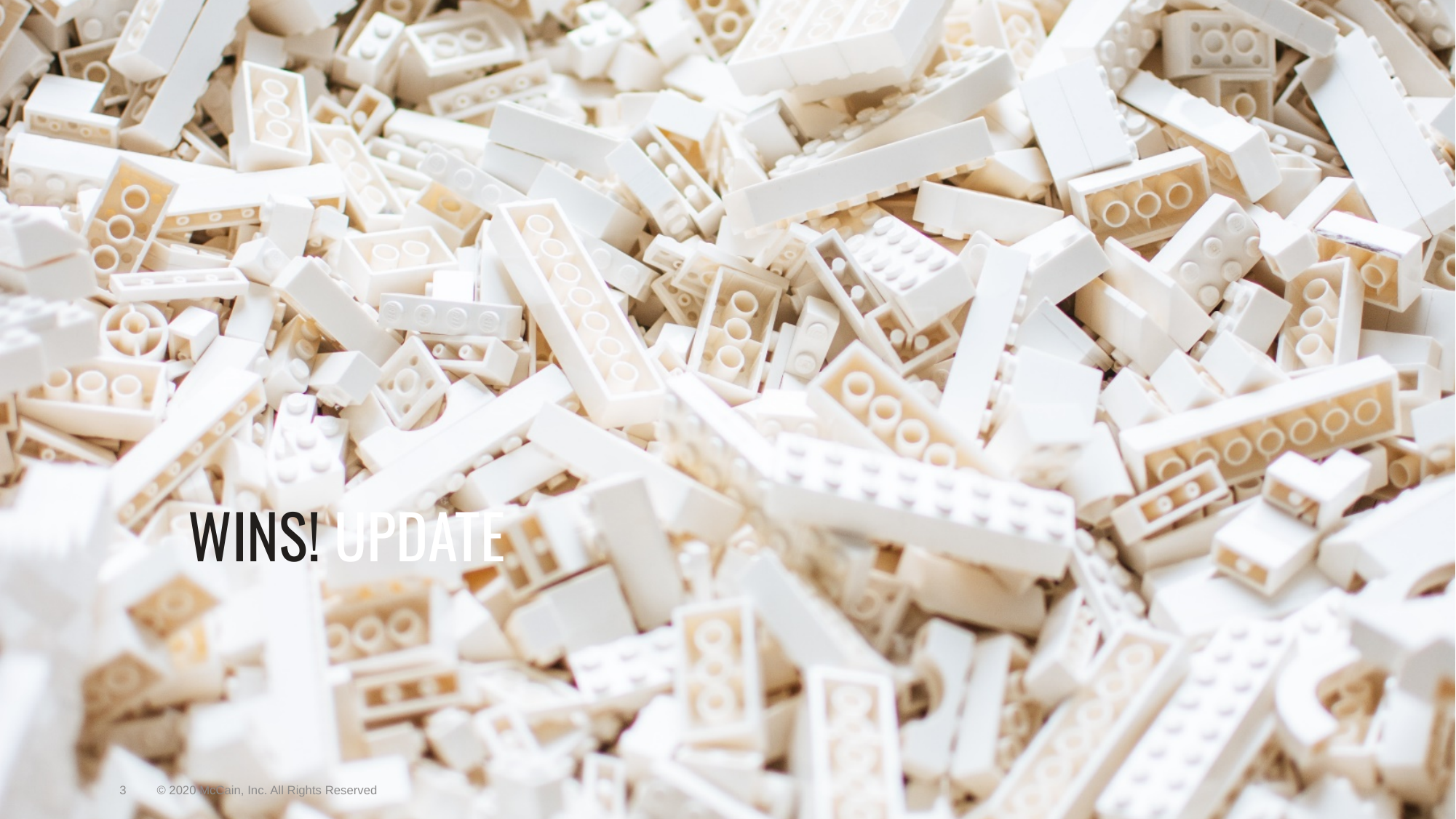

# Wins! update

3
© 2020 McCain, Inc. All Rights Reserved